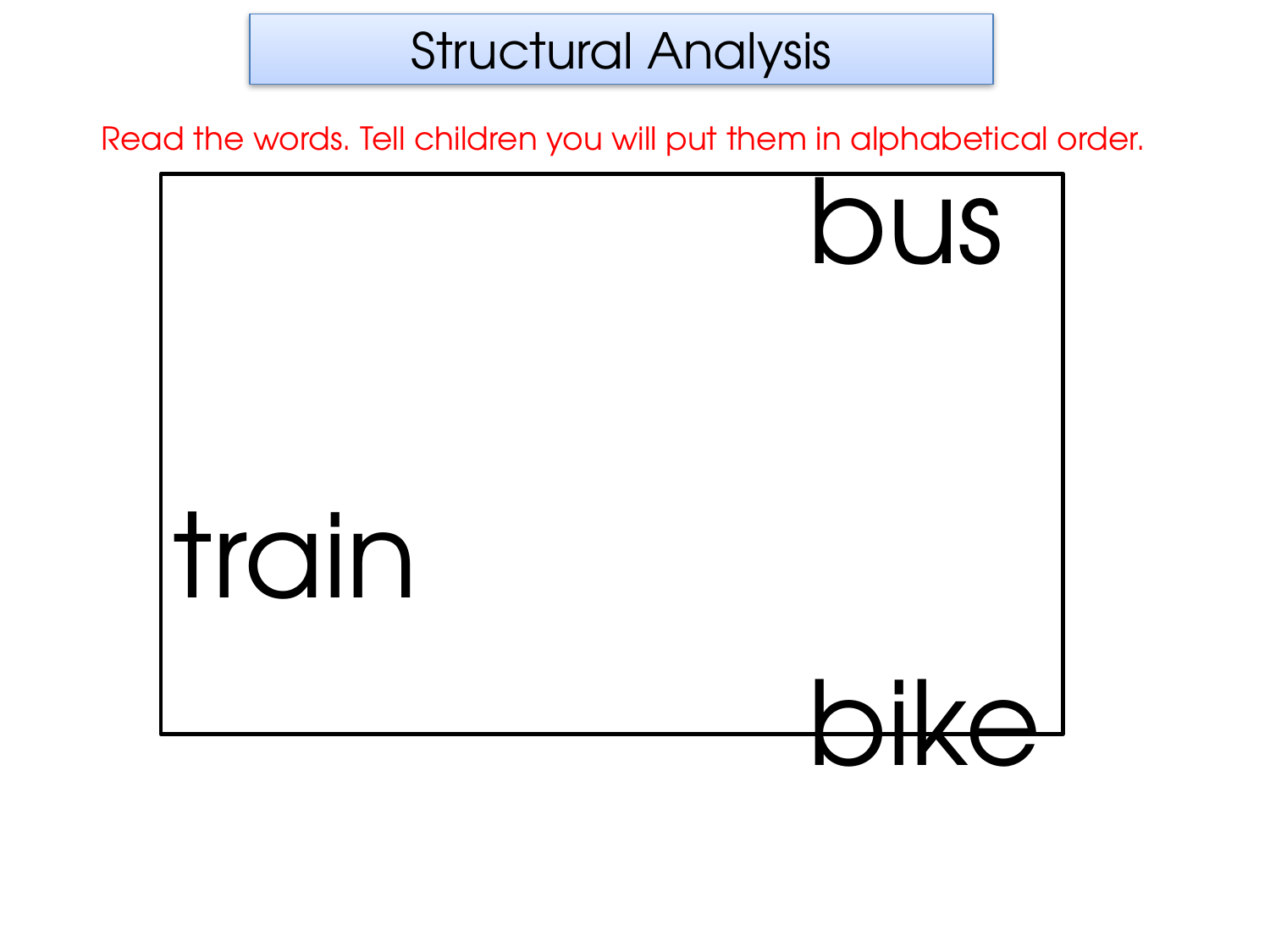

Structural Analysis
Read the words. Tell children you will put them in alphabetical order.
					bus
					train
					bike